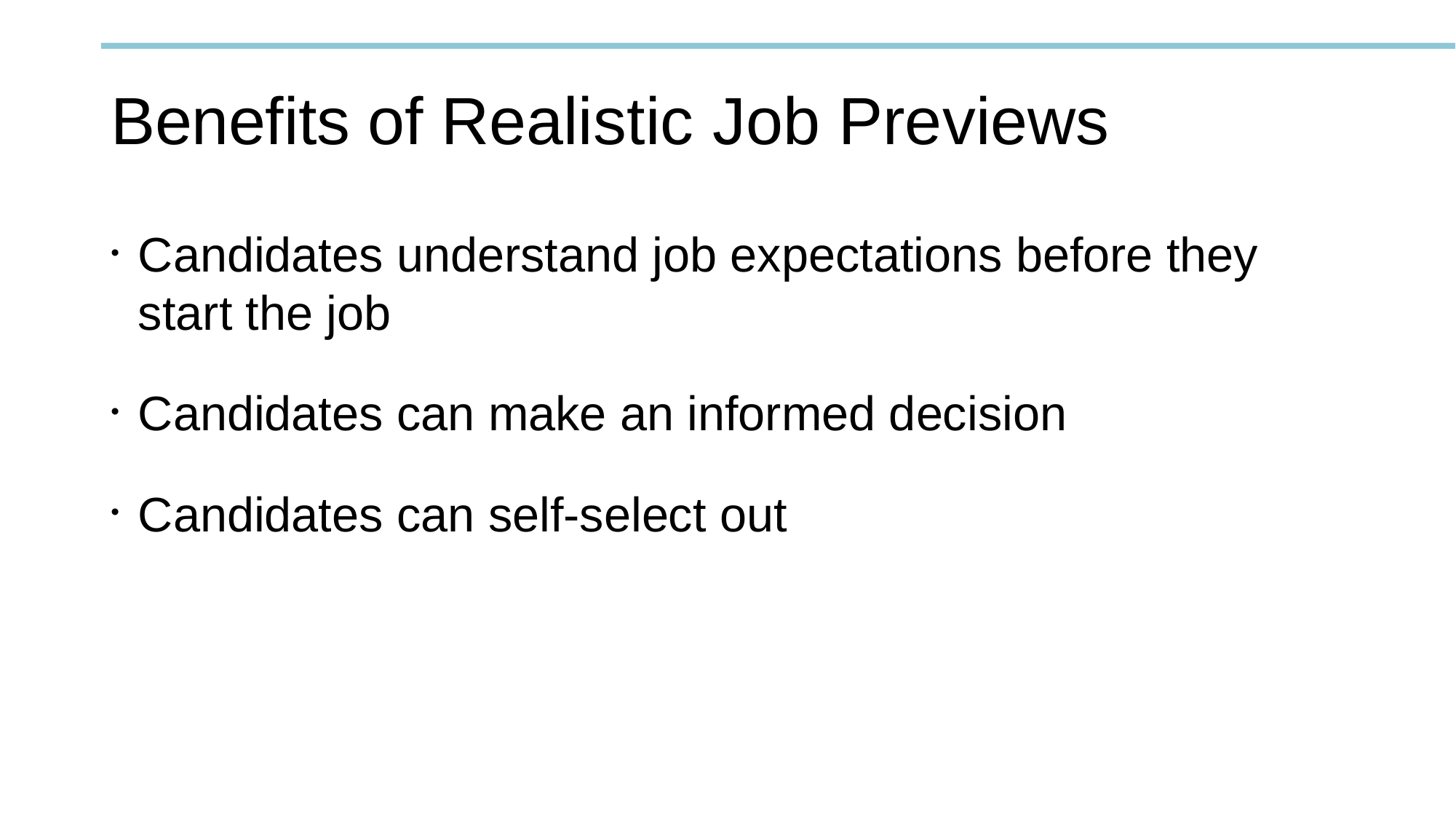

# Benefits of Realistic Job Previews
Candidates understand job expectations before they start the job
Candidates can make an informed decision
Candidates can self-select out